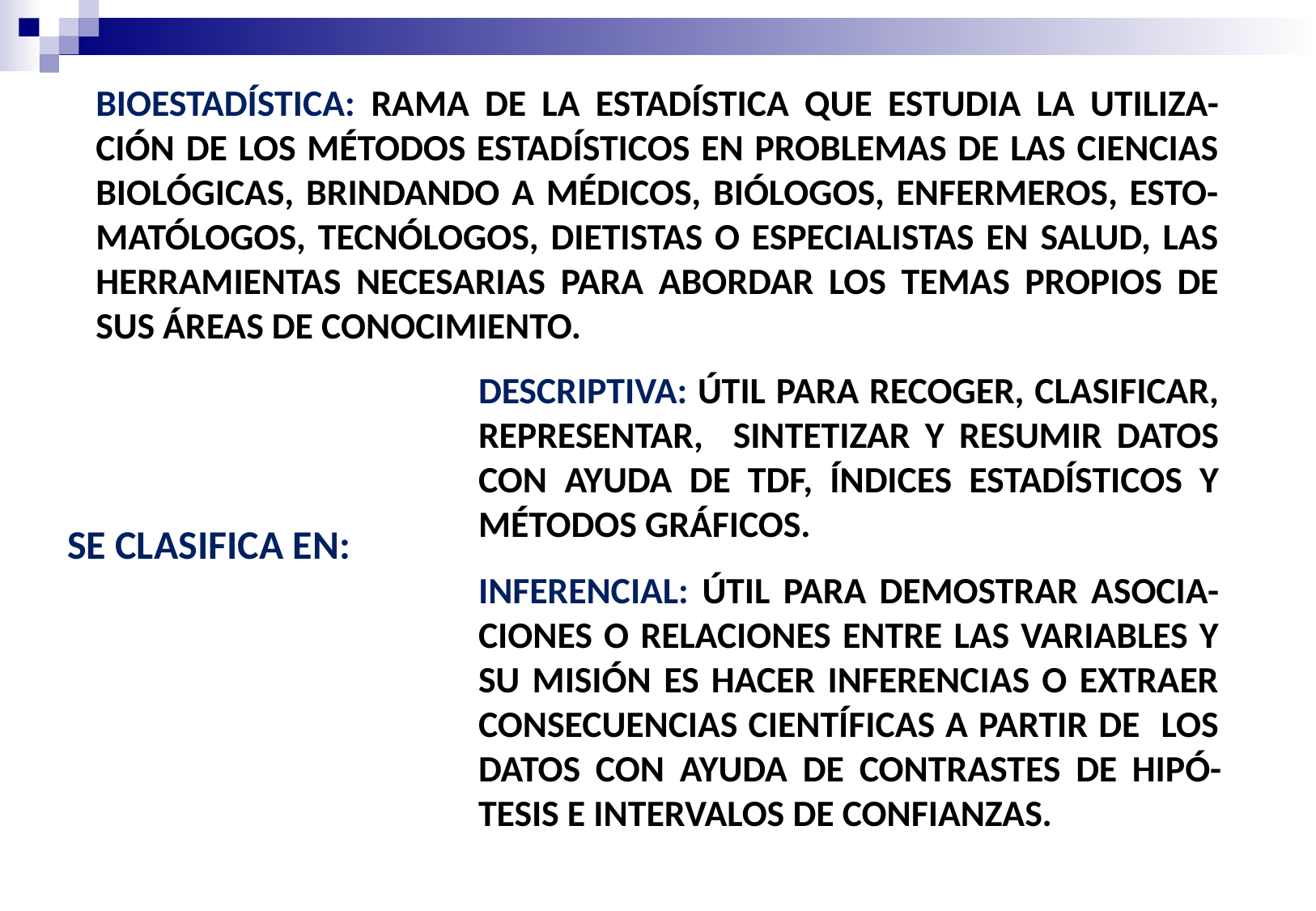

BIOESTADÍSTICA: RAMA DE LA ESTADÍSTICA QUE ESTUDIA LA UTILIZA-CIÓN DE LOS MÉTODOS ESTADÍSTICOS EN PROBLEMAS DE LAS CIENCIAS BIOLÓGICAS, BRINDANDO A MÉDICOS, BIÓLOGOS, ENFERMEROS, ESTO-MATÓLOGOS, TECNÓLOGOS, DIETISTAS O ESPECIALISTAS EN SALUD, LAS HERRAMIENTAS NECESARIAS PARA ABORDAR LOS TEMAS PROPIOS DE SUS ÁREAS DE CONOCIMIENTO.
DESCRIPTIVA: ÚTIL PARA RECOGER, CLASIFICAR, REPRESENTAR,  SINTETIZAR Y RESUMIR DATOS CON AYUDA DE TDF, ÍNDICES ESTADÍSTICOS Y MÉTODOS GRÁFICOS.
SE CLASIFICA EN:
INFERENCIAL: ÚTIL PARA DEMOSTRAR ASOCIA-CIONES O RELACIONES ENTRE LAS VARIABLES Y SU MISIÓN ES HACER INFERENCIAS O EXTRAER CONSECUENCIAS CIENTÍFICAS A PARTIR DE  LOS DATOS CON AYUDA DE CONTRASTES DE HIPÓ-TESIS E INTERVALOS DE CONFIANZAS.